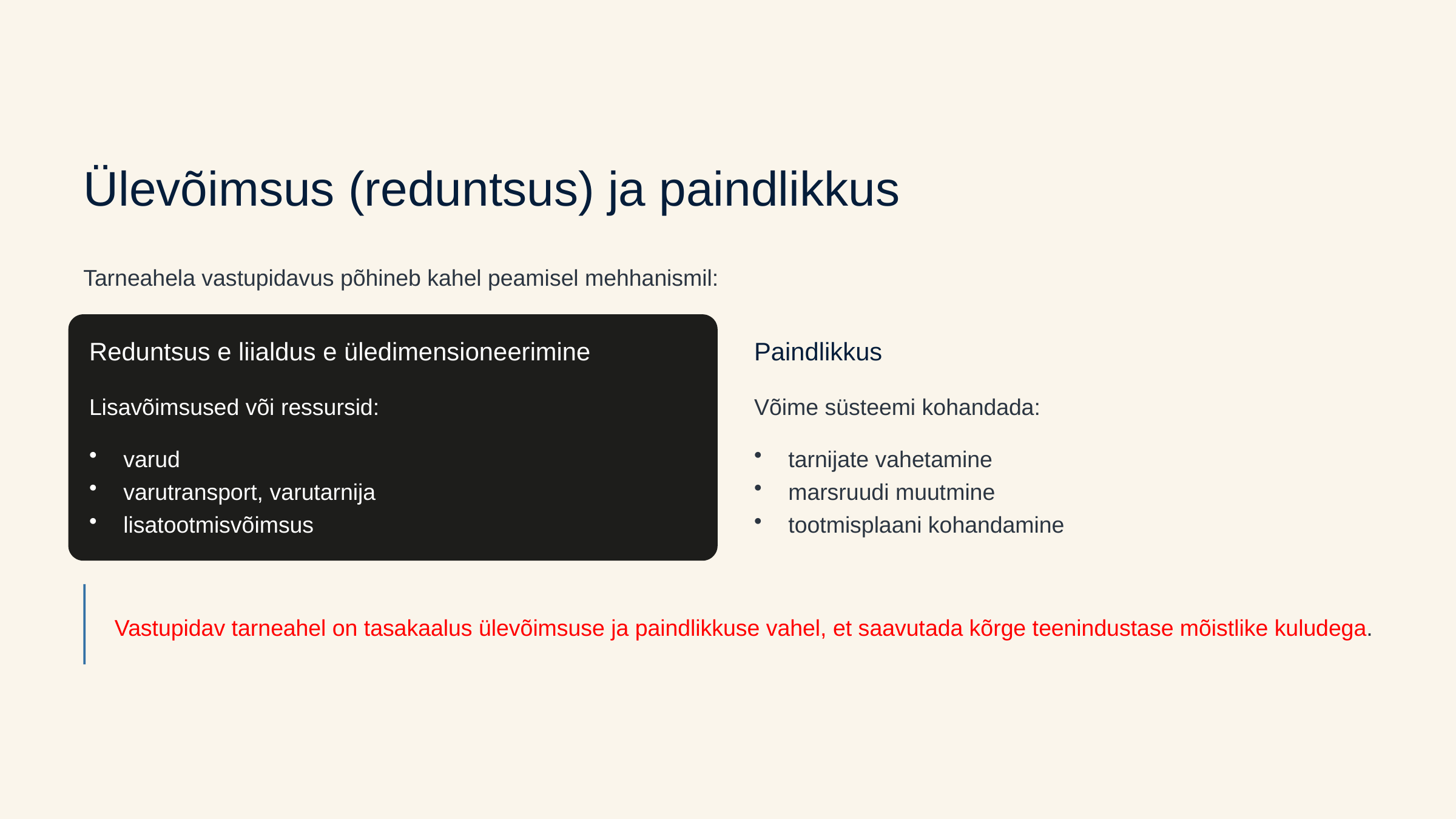

Ülevõimsus (reduntsus) ja paindlikkus
Tarneahela vastupidavus põhineb kahel peamisel mehhanismil:

Reduntsus e liialdus e üledimensioneerimine
Paindlikkus
Lisavõimsused või ressursid:
Võime süsteemi kohandada:
varud
varutransport, varutarnija
lisatootmisvõimsus
tarnijate vahetamine
marsruudi muutmine
tootmisplaani kohandamine

Vastupidav tarneahel on tasakaalus ülevõimsuse ja paindlikkuse vahel, et saavutada kõrge teenindustase mõistlike kuludega.